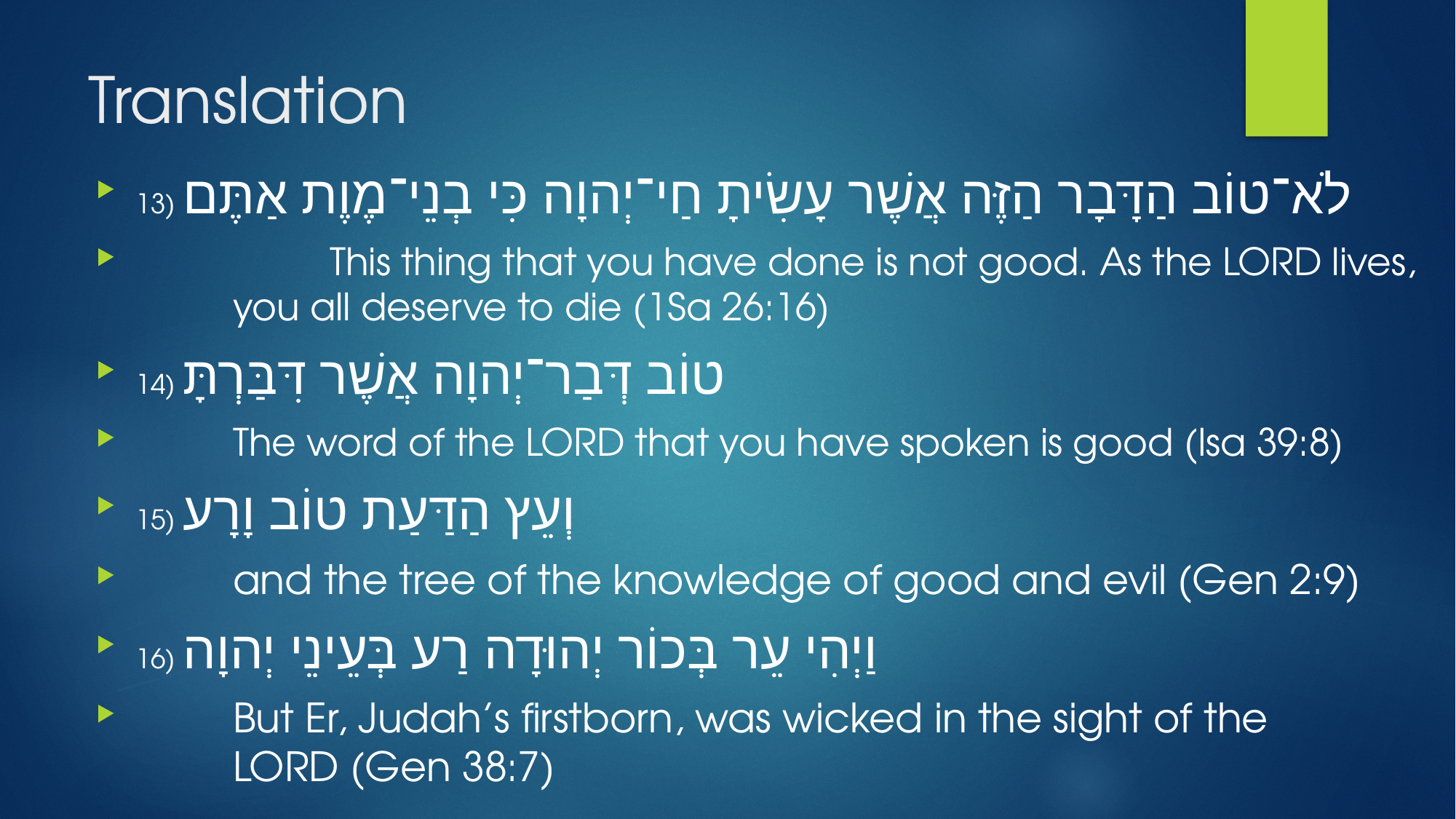

# Translation
13) לֹא־טוֹב הַדָּבָר הַזֶּה אֲשֶׁר עָשִׂיתָ חַי־יְהוָה כִּי בְנֵי־מֶוֶת אַתֶּם
	   	This thing that you have done is not good. As the LORD lives,
 		you all deserve to die (1Sa 26:16)
14) טוֹב דְּבַר־יְהוָה אֲשֶׁר דִּבַּרְתָּ
  	The word of the LORD that you have spoken is good (Isa 39:8)
15) וְעֵץ הַדַּעַת טוֹב וָרָע
		and the tree of the knowledge of good and evil (Gen 2:9)
16) וַיְהִי עֵר בְּכוֹר יְהוּדָה רַע בְּעֵינֵי יְהוָה
 			But Er, Judah’s firstborn, was wicked in the sight of the
 			LORD (Gen 38:7)